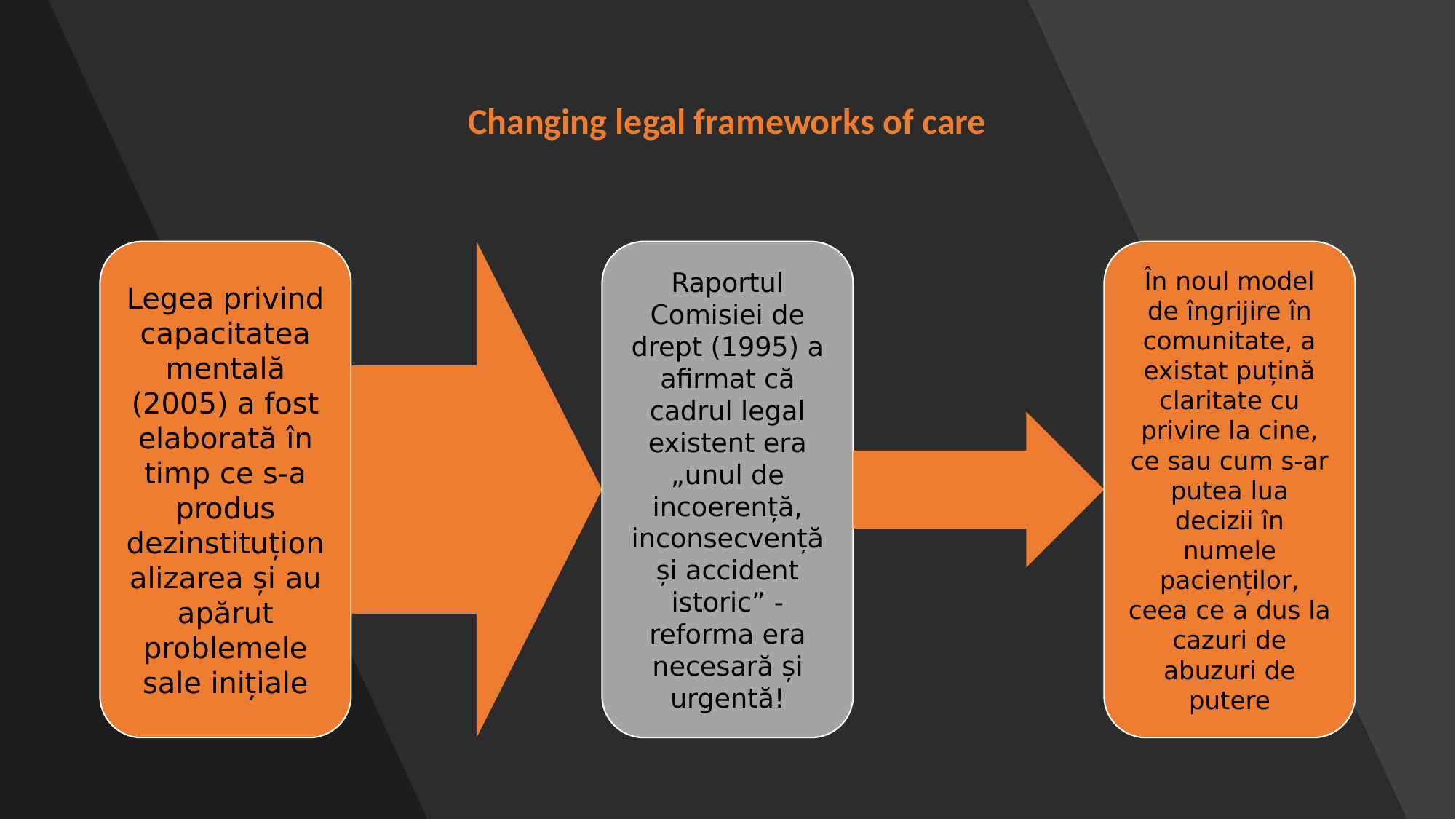

# Changing legal frameworks of care
Legea privind capacitatea mentală (2005) a fost elaborată în timp ce s-a produs dezinstituționalizarea și au apărut problemele sale inițiale
Raportul Comisiei de drept (1995) a afirmat că cadrul legal existent era „unul de incoerență, inconsecvență și accident istoric” - reforma era necesară și urgentă!
În noul model de îngrijire în comunitate, a existat puțină claritate cu privire la cine, ce sau cum s-ar putea lua decizii în numele pacienților, ceea ce a dus la cazuri de abuzuri de putere